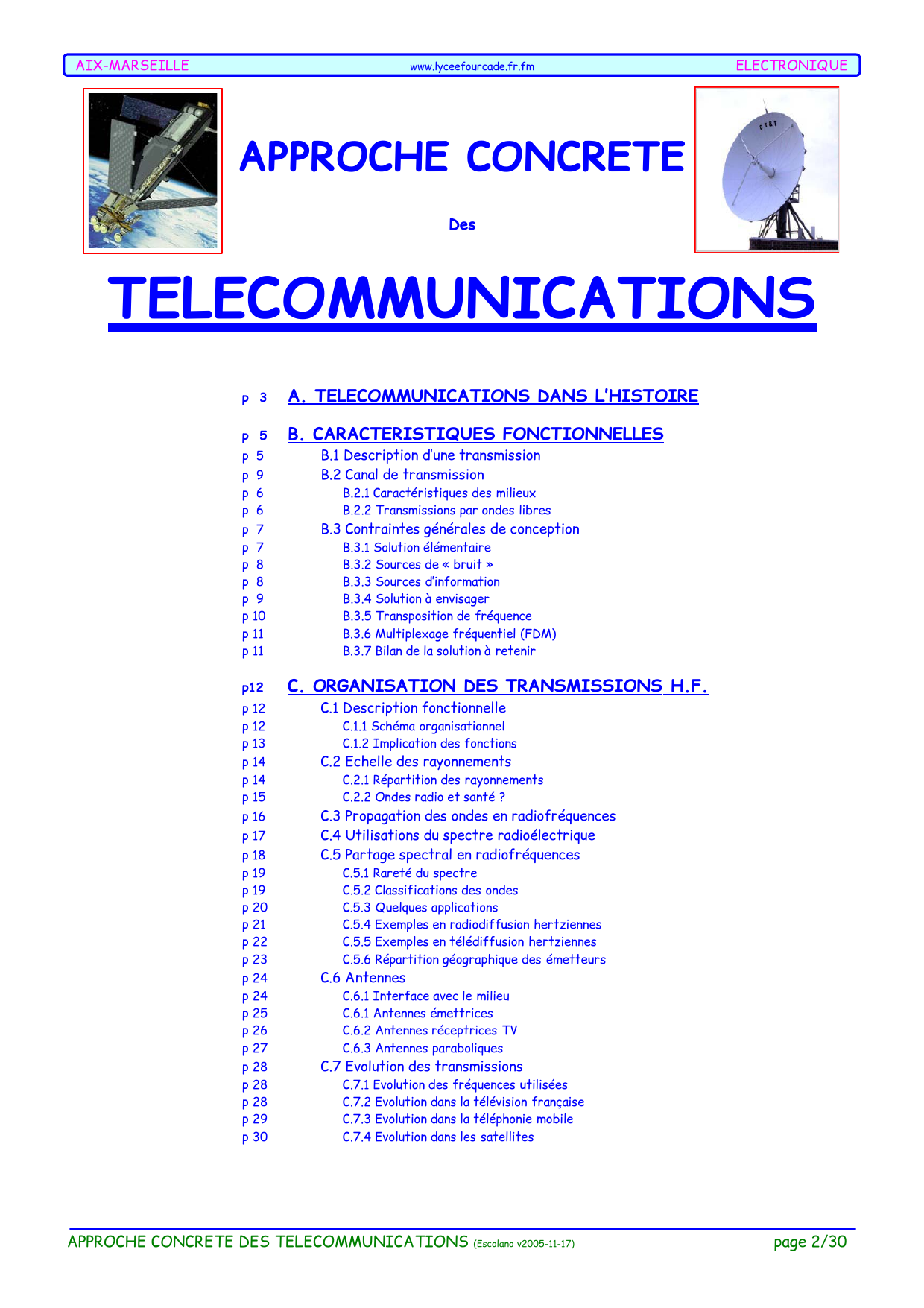

AIX-MARSEILLE
ELECTRONIQUE
www.lyceefourcade.fr.fm

APPROCHE CONCRETE
Des
TELECOMMUNICATIONS
p  3	A. TELECOMMUNICATIONS DANS L’HISTOIRE
p  5	B. CARACTERISTIQUES FONCTIONNELLES
p  5	B.1 Description d’une transmission
p  9	B.2 Canal de transmission
p  6	B.2.1 Caractéristiques des milieux
p  6	B.2.2 Transmissions par ondes libres
p  7	B.3 Contraintes générales de conception
p  7	B.3.1 Solution élémentaire
p  8	B.3.2 Sources de « bruit »
p  8	B.3.3 Sources d’information
p  9	B.3.4 Solution à envisager
p 10	B.3.5 Transposition de fréquence
p 11	B.3.6 Multiplexage fréquentiel (FDM)
p 11	B.3.7 Bilan de la solution à retenir

p12	C. ORGANISATION DES TRANSMISSIONS H.F.
p 12	C.1 Description fonctionnelle
p 12	C.1.1 Schéma organisationnel
p 13	C.1.2 Implication des fonctions
p 14	C.2 Echelle des rayonnements
p 14	C.2.1 Répartition des rayonnements
p 15	C.2.2 Ondes radio et santé ?
p 16	C.3 Propagation des ondes en radiofréquences
p 17	C.4 Utilisations du spectre radioélectrique
p 18	C.5 Partage spectral en radiofréquences
p 19	C.5.1 Rareté du spectre
p 19	C.5.2 Classifications des ondes
p 20	C.5.3 Quelques applications
p 21	C.5.4 Exemples en radiodiffusion hertziennes
p 22	C.5.5 Exemples en télédiffusion hertziennes
p 23	C.5.6 Répartition géographique des émetteurs
p 24	C.6 Antennes
p 24	C.6.1 Interface avec le milieu
p 25	C.6.1 Antennes émettrices
p 26	C.6.2 Antennes réceptrices TV
p 27	C.6.3 Antennes paraboliques
p 28	C.7 Evolution des transmissions
p 28	C.7.1 Evolution des fréquences utilisées
p 28	C.7.2 Evolution dans la télévision française
p 29	C.7.3 Evolution dans la téléphonie mobile
p 30	C.7.4 Evolution dans les satellites

page 2/30
APPROCHE CONCRETE DES TELECOMMUNICATIONS (Escolano v2005-11-17)